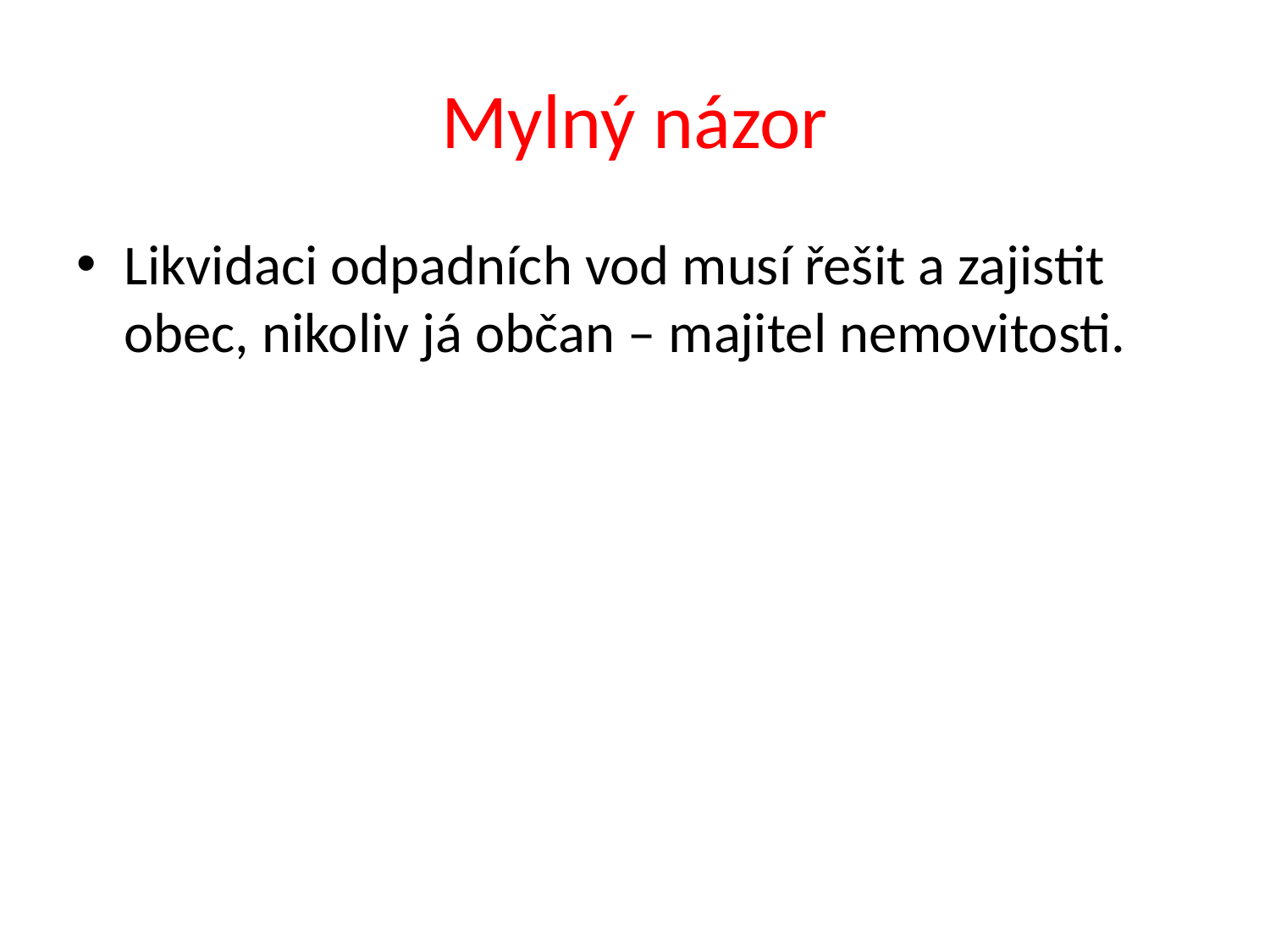

# Mylný názor
Likvidaci odpadních vod musí řešit a zajistit obec, nikoliv já občan – majitel nemovitosti.